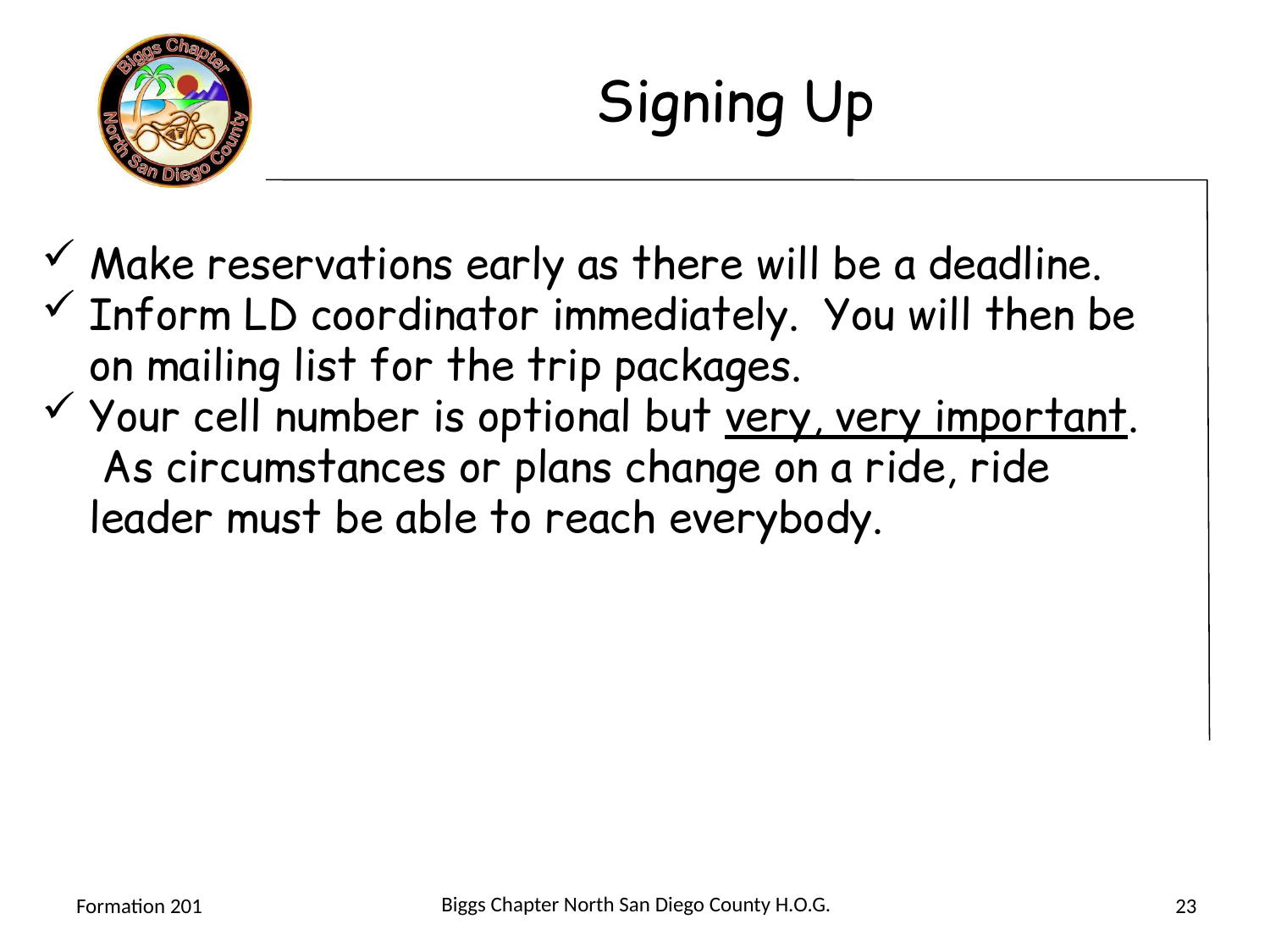

# Signing Up

Make reservations early as there will be a deadline.
Inform LD coordinator immediately.  You will then be on mailing list for the trip packages.
Your cell number is optional but very, very important.  As circumstances or plans change on a ride, ride leader must be able to reach everybody.

Biggs Chapter North San Diego County H.O.G.
Formation 201
23